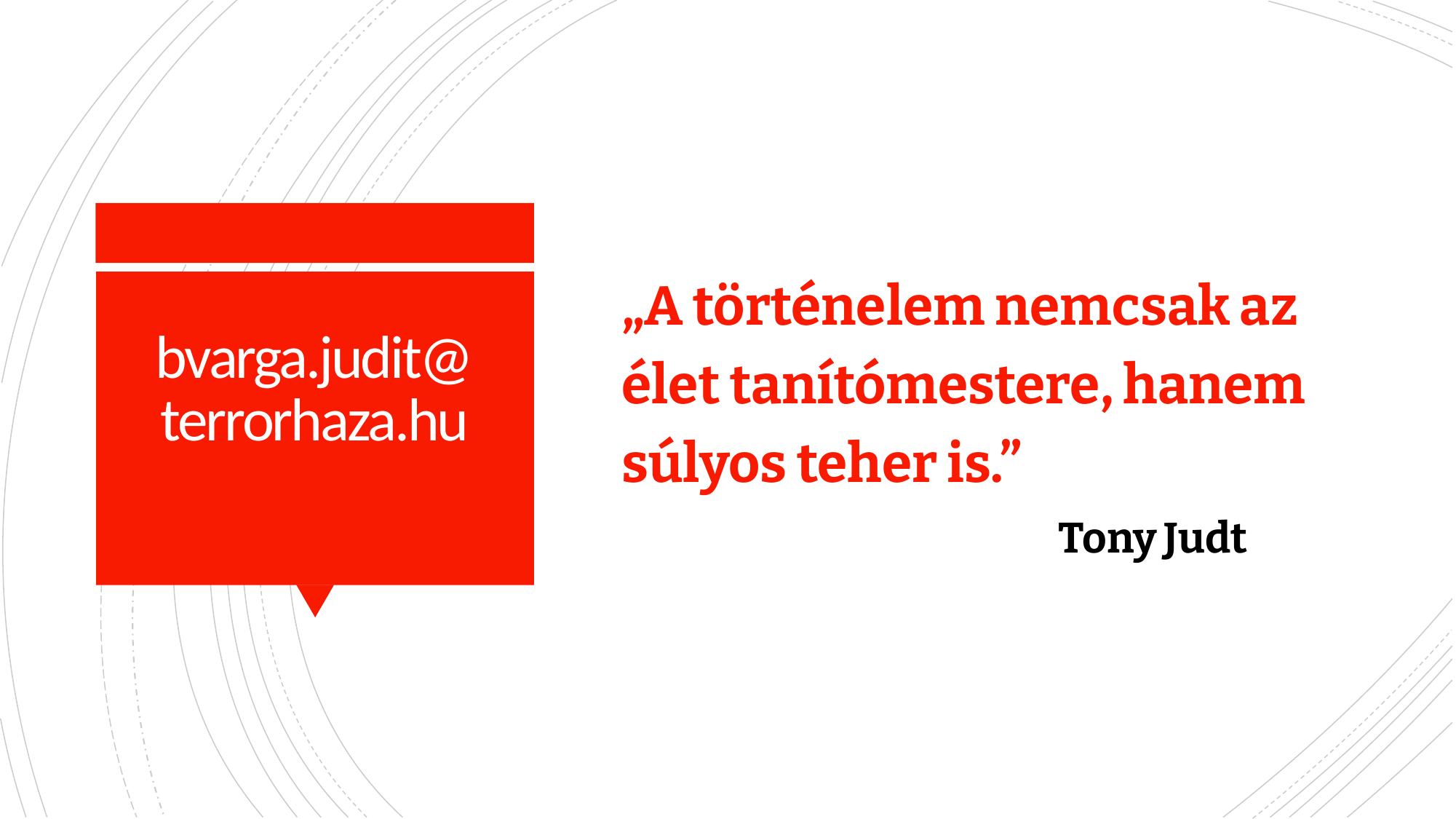

„A történelem nemcsak az élet tanítómestere, hanem súlyos teher is.”
Tony Judt
# bvarga.judit@ terrorhaza.hu